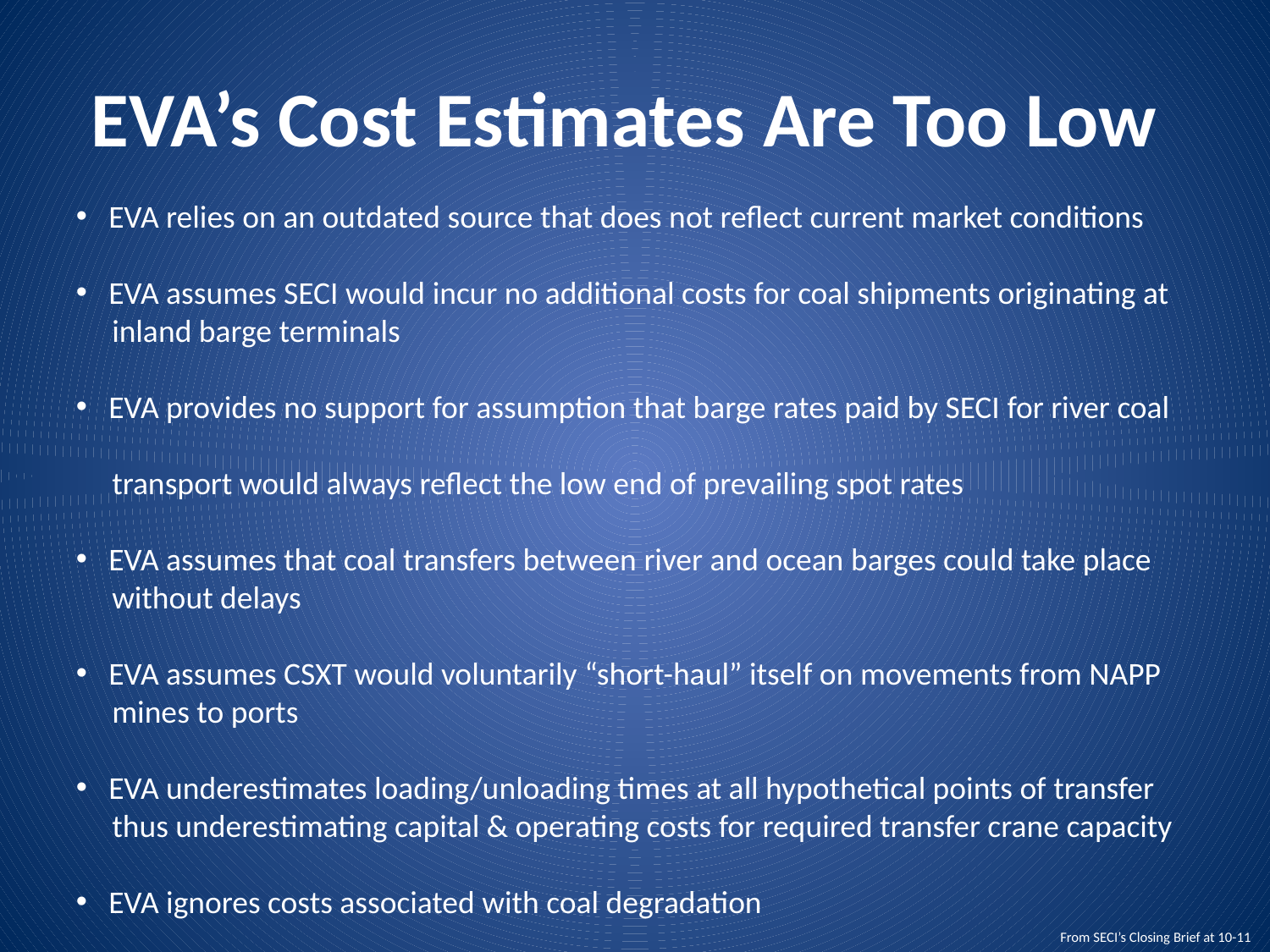

EVA’s Cost Estimates Are Too Low
   EVA relies on an outdated source that does not reflect current market conditions
   EVA assumes SECI would incur no additional costs for coal shipments originating at
     inland barge terminals
   EVA provides no support for assumption that barge rates paid by SECI for river coal
     transport would always reflect the low end of prevailing spot rates
   EVA assumes that coal transfers between river and ocean barges could take place
     without delays
   EVA assumes CSXT would voluntarily “short-haul” itself on movements from NAPP
     mines to ports
   EVA underestimates loading/unloading times at all hypothetical points of transfer
     thus underestimating capital & operating costs for required transfer crane capacity
   EVA ignores costs associated with coal degradation
From SECI’s Closing Brief at 10-11